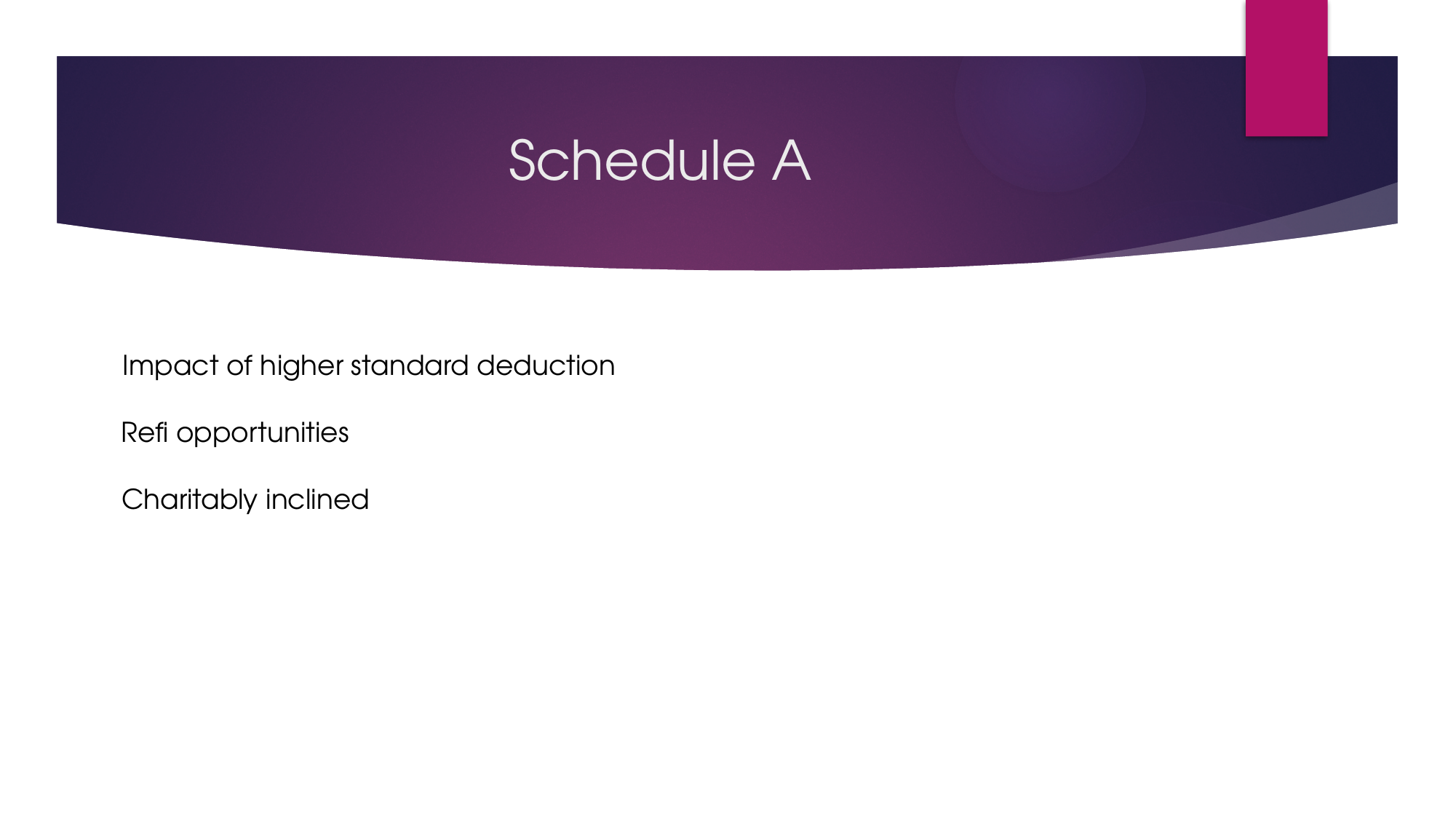

# Schedule A
Impact of higher standard deduction
Refi opportunities
Charitably inclined